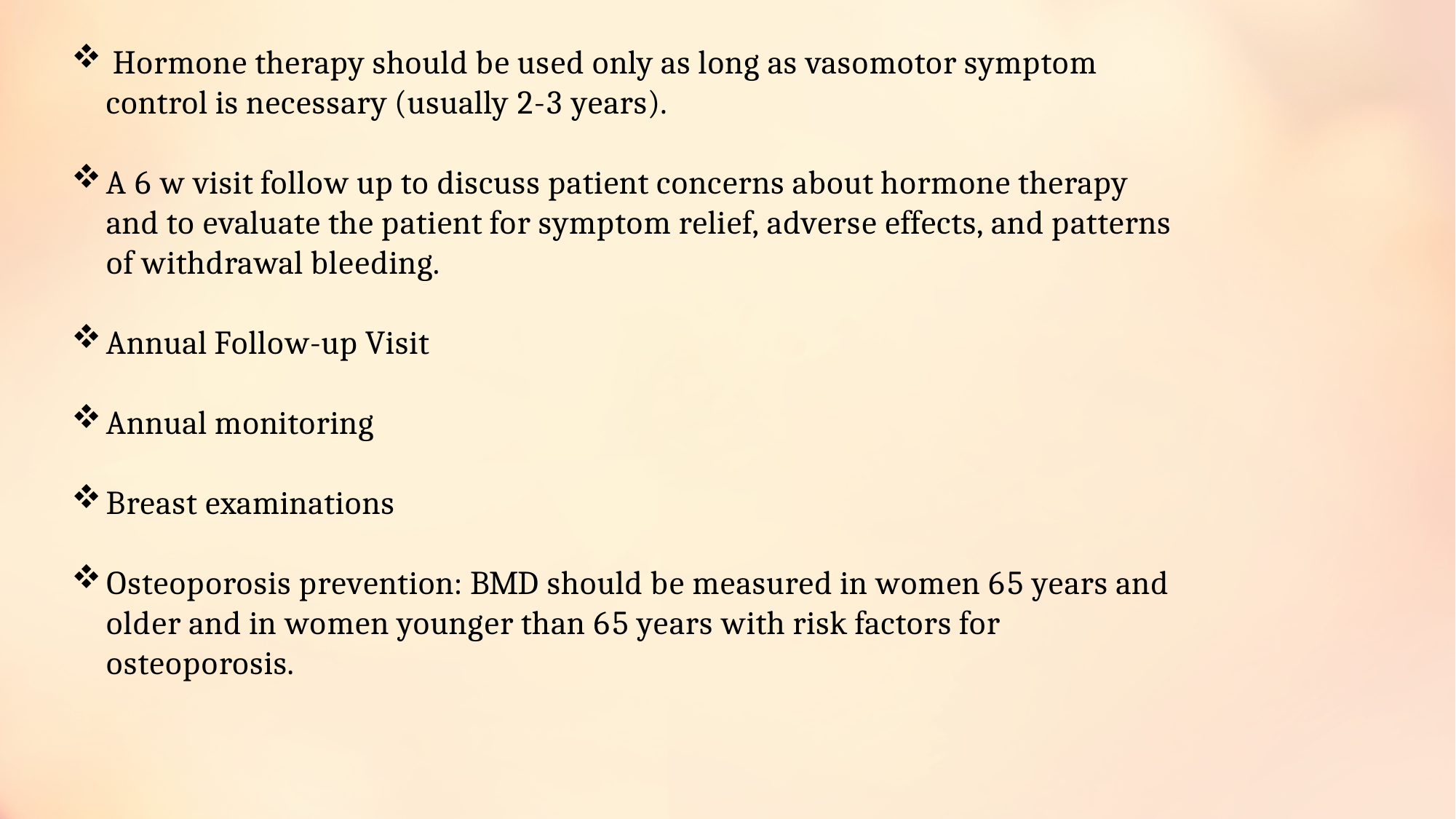

Hormone therapy should be used only as long as vasomotor symptom control is necessary (usually 2-3 years).

A 6 w visit follow up to discuss patient concerns about hormone therapy and to evaluate the patient for symptom relief, adverse effects, and patterns of withdrawal bleeding.

Annual Follow-up Visit

Annual monitoring

Breast examinations

Osteoporosis prevention: BMD should be measured in women 65 years and older and in women younger than 65 years with risk factors for osteoporosis.